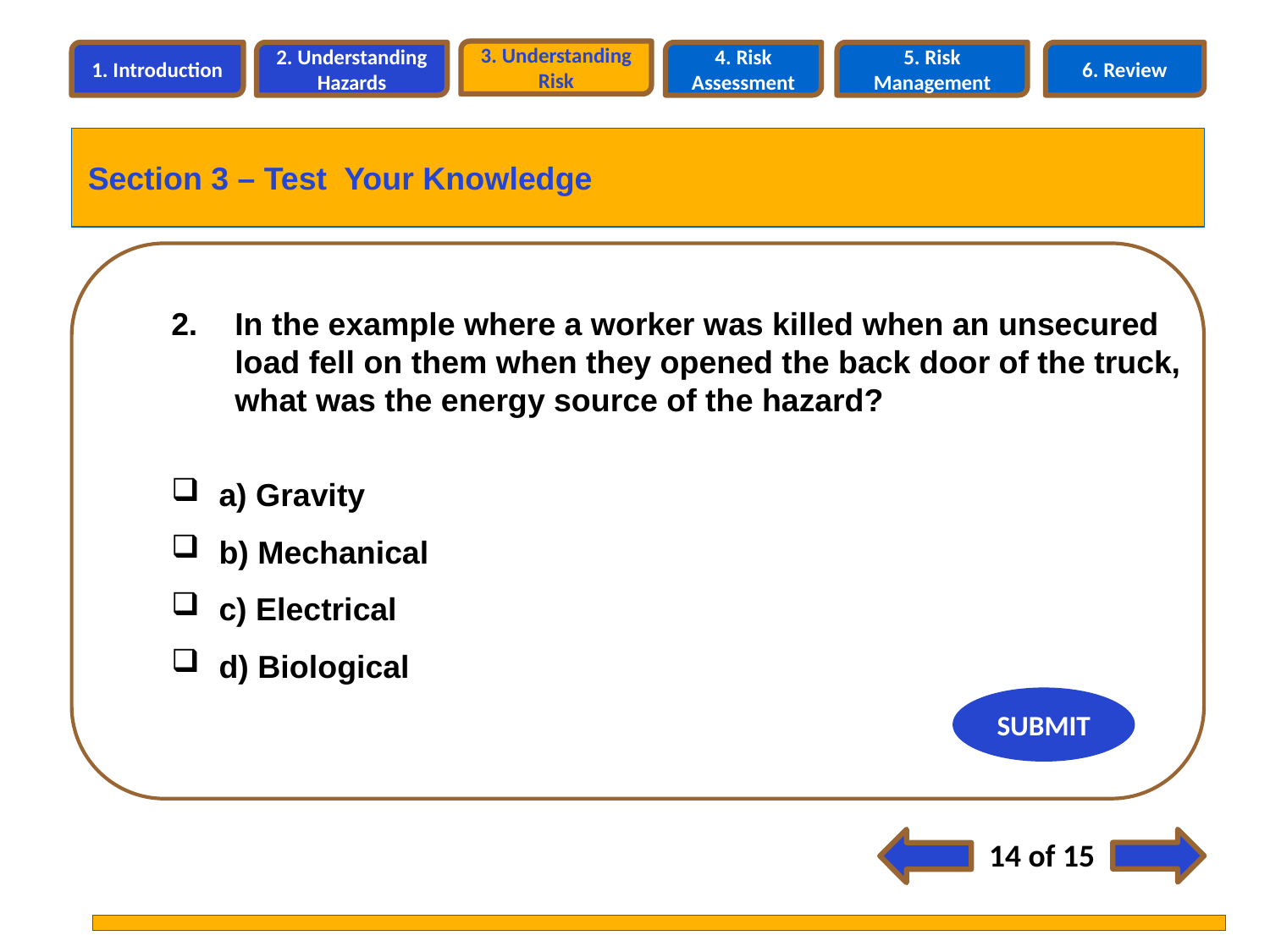

3. Understanding Risk
1. Introduction
2. Understanding Hazards
4. Risk Assessment
5. Risk Management
6. Review

Section 3 – Test  Your Knowledge

2. 	In the example where a worker was killed when an unsecured load fell on them when they opened the back door of the truck, what was the energy source of the hazard?

a) Gravity
b) Mechanical
c) Electrical
d) Biological
SUBMIT
14 of 15